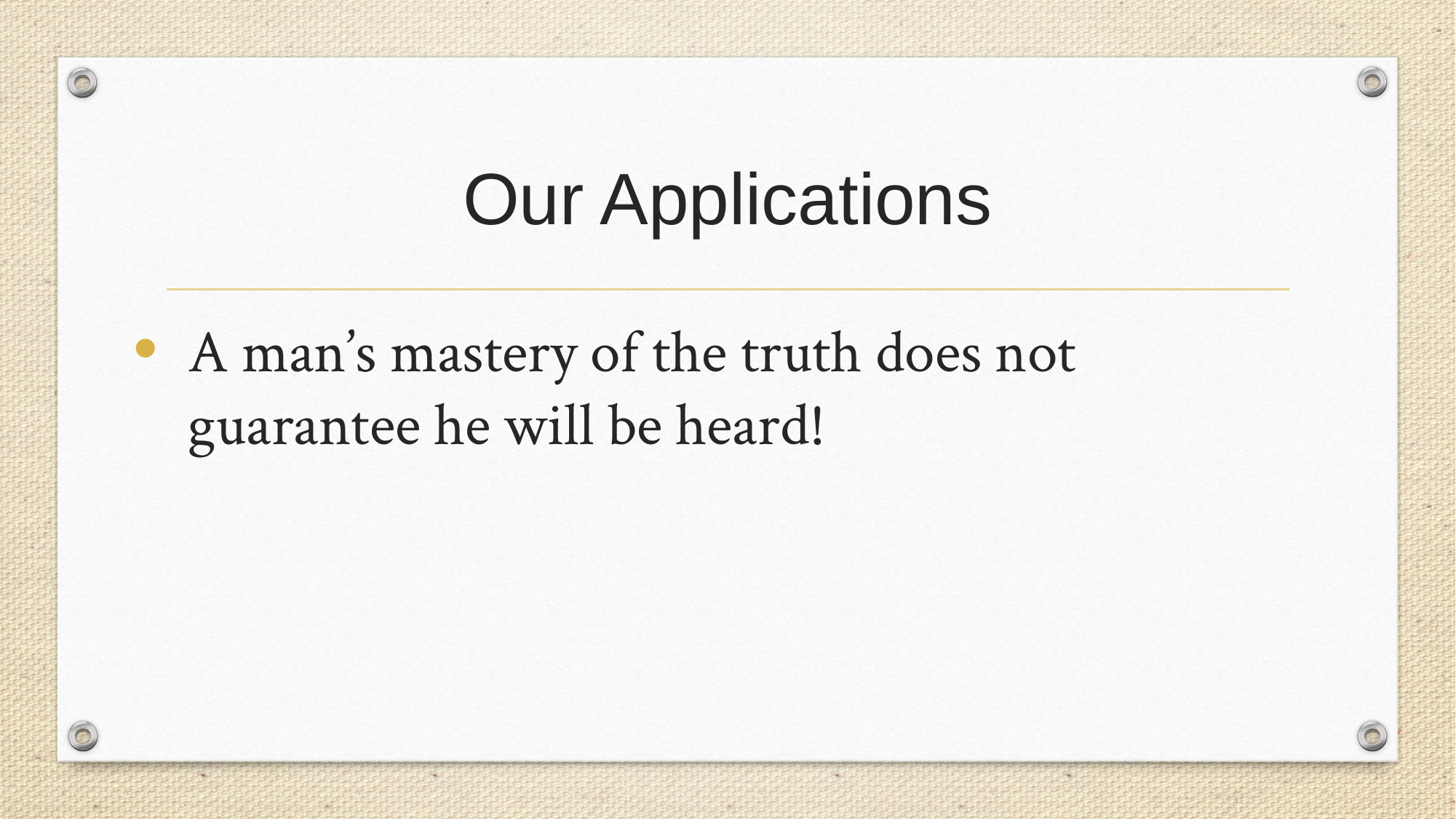

# Our Applications
A man’s mastery of the truth does not guarantee he will be heard!